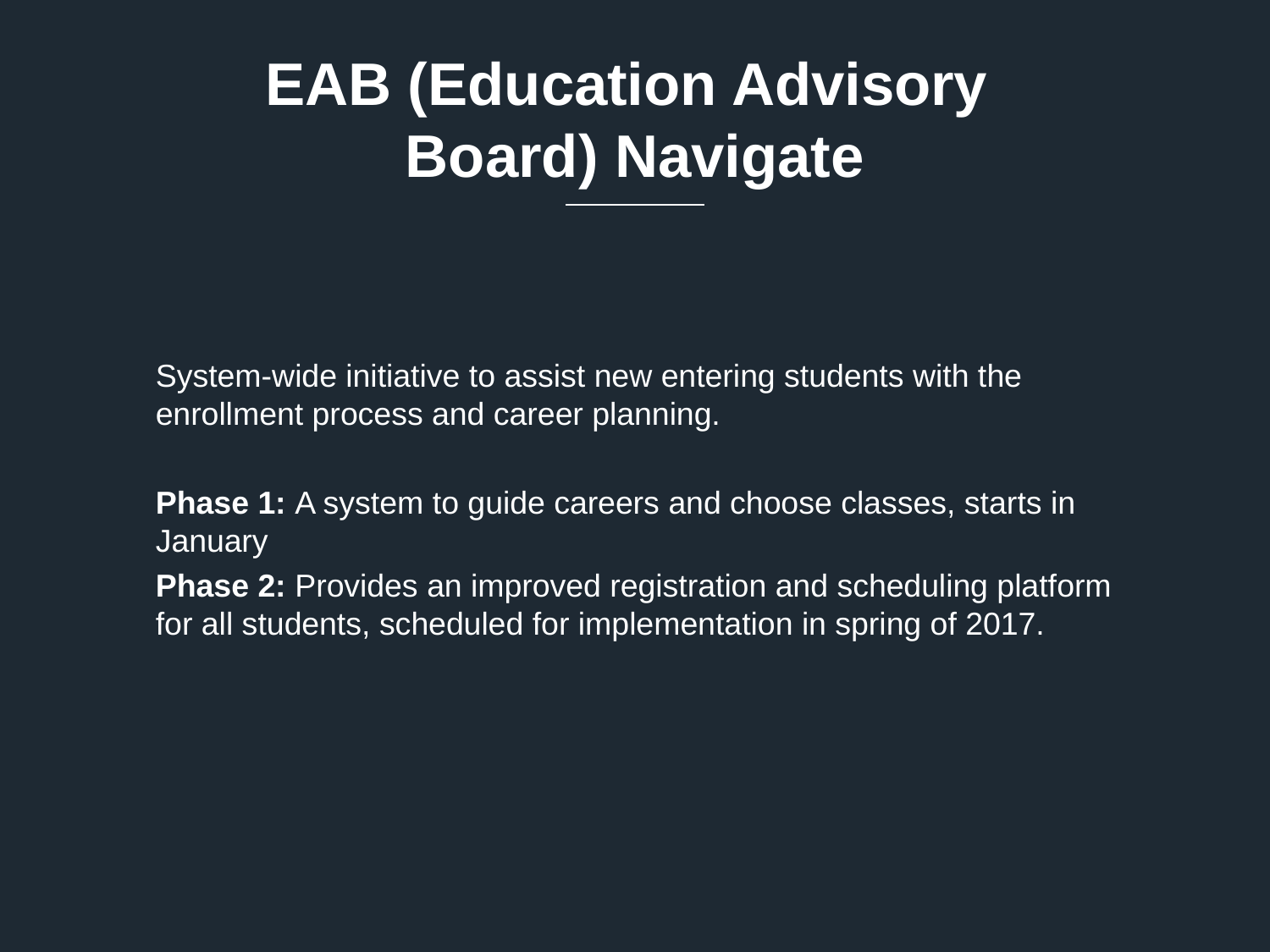

# EAB (Education Advisory Board) Navigate
System-wide initiative to assist new entering students with the enrollment process and career planning.

Phase 1: A system to guide careers and choose classes, starts in January
Phase 2: Provides an improved registration and scheduling platform for all students, scheduled for implementation in spring of 2017.